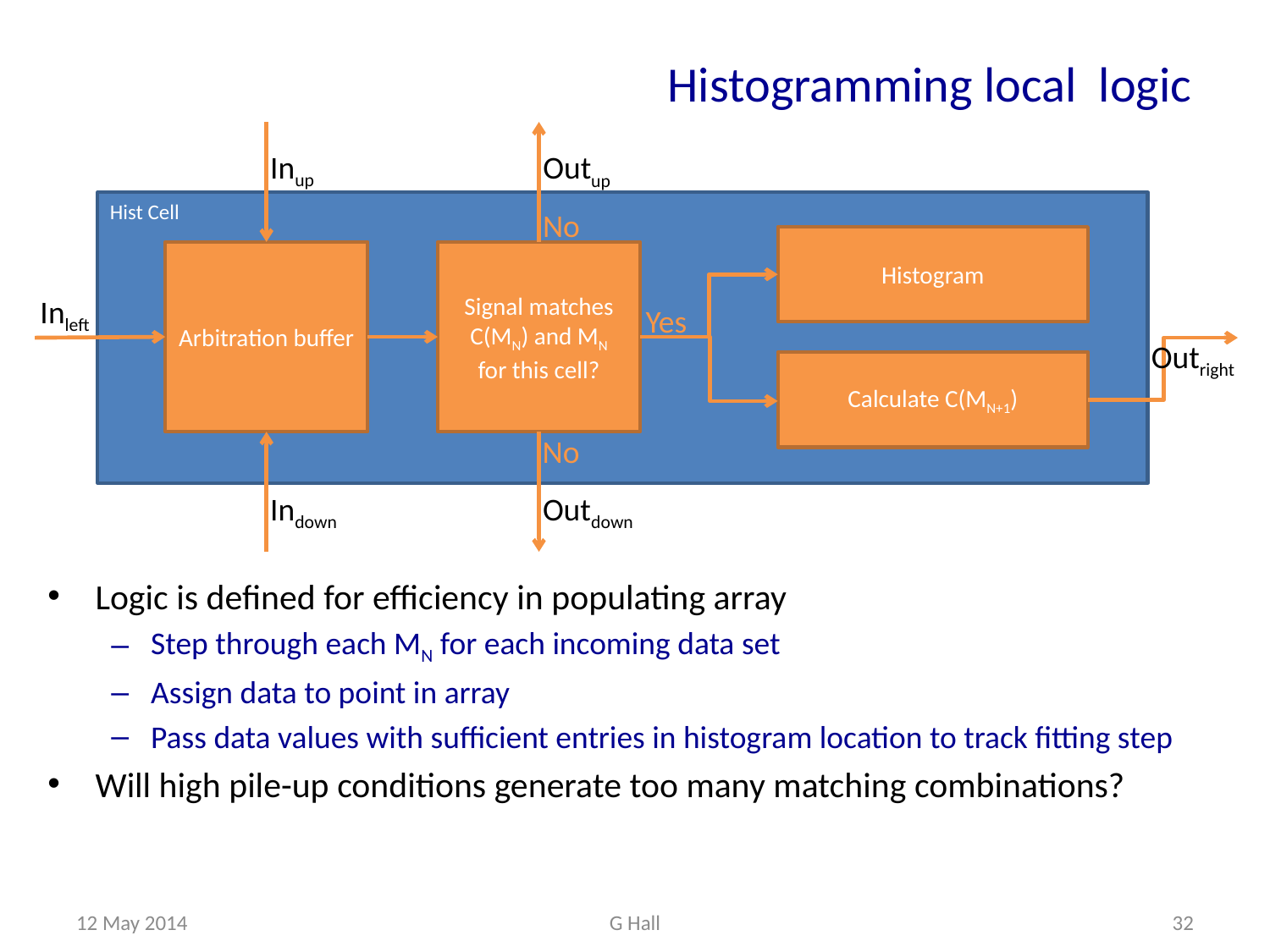

# Histogramming local  logic
Inup
Outup
Hist Cell
No
Histogram
Arbitration buffer
Signal matches
C(MN) and MN
for this cell?
Inleft
Yes
Outright
Calculate C(MN+1)
No
Indown
Outdown
Logic is defined for efficiency in populating array
Step through each MN for each incoming data set
Assign data to point in array
Pass data values with sufficient entries in histogram location to track fitting step
Will high pile-up conditions generate too many matching combinations?

12 May 2014
G Hall
32